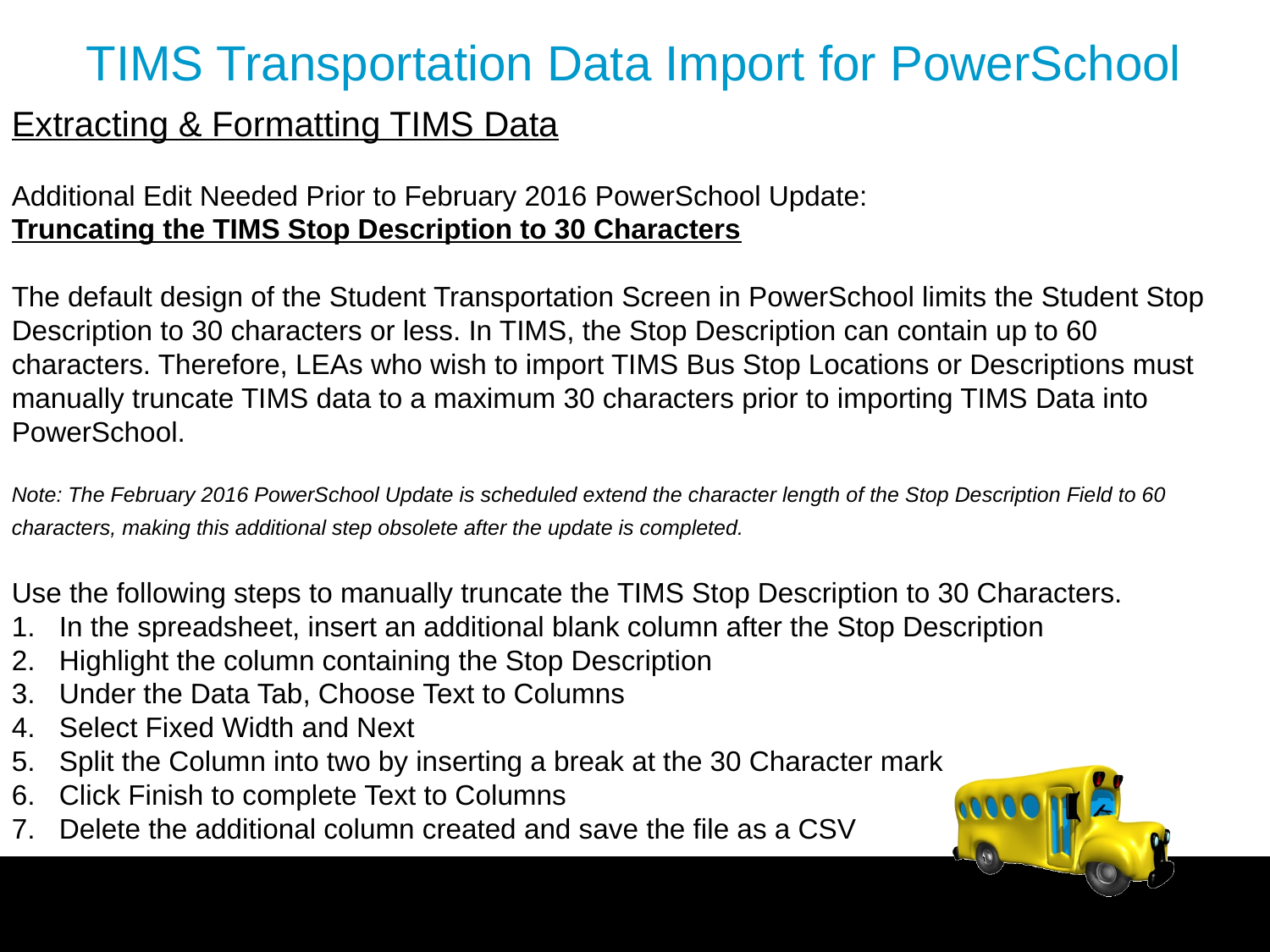

TIMS Transportation Data Import for PowerSchool
Extracting & Formatting TIMS Data

Additional Edit Needed Prior to February 2016 PowerSchool Update:
Truncating the TIMS Stop Description to 30 Characters

The default design of the Student Transportation Screen in PowerSchool limits the Student Stop Description to 30 characters or less. In TIMS, the Stop Description can contain up to 60 characters. Therefore, LEAs who wish to import TIMS Bus Stop Locations or Descriptions must manually truncate TIMS data to a maximum 30 characters prior to importing TIMS Data into PowerSchool.

Note: The February 2016 PowerSchool Update is scheduled extend the character length of the Stop Description Field to 60 characters, making this additional step obsolete after the update is completed.

Use the following steps to manually truncate the TIMS Stop Description to 30 Characters.
In the spreadsheet, insert an additional blank column after the Stop Description
Highlight the column containing the Stop Description
Under the Data Tab, Choose Text to Columns
Select Fixed Width and Next
Split the Column into two by inserting a break at the 30 Character mark
Click Finish to complete Text to Columns
Delete the additional column created and save the file as a CSV